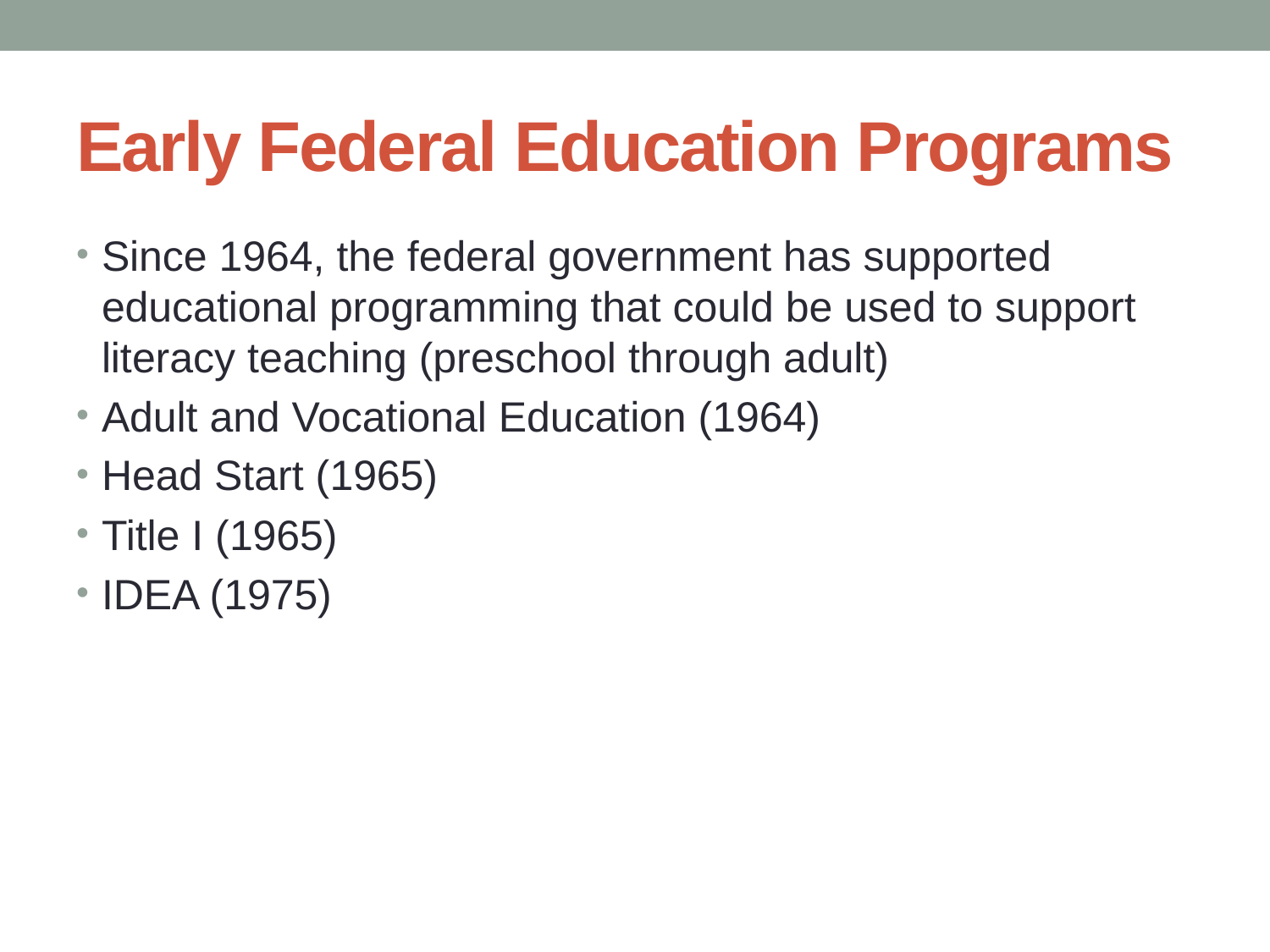

# Early Federal Education Programs
Since 1964, the federal government has supported educational programming that could be used to support literacy teaching (preschool through adult)
Adult and Vocational Education (1964)
Head Start (1965)
Title I (1965)
IDEA (1975)